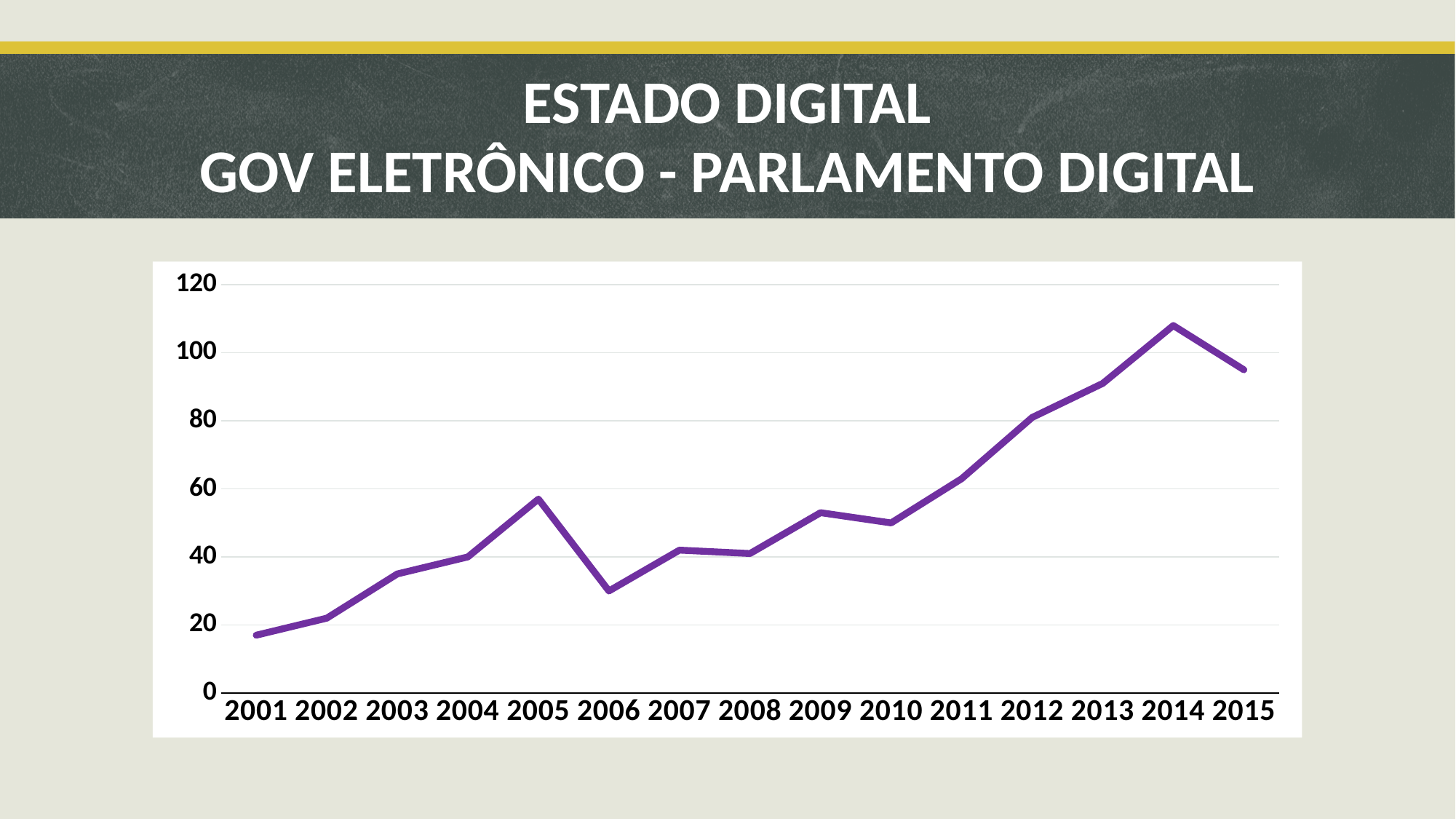

# ESTADO DIGITAL GOV ELETRÔNICO - PARLAMENTO DIGITAL

### Chart

| Category |  |
|---|---|
| 2001 | 17.0 |
| 2002 | 22.0 |
| 2003 | 35.0 |
| 2004 | 40.0 |
| 2005 | 57.0 |
| 2006 | 30.0 |
| 2007 | 42.0 |
| 2008 | 41.0 |
| 2009 | 53.0 |
| 2010 | 50.0 |
| 2011 | 63.0 |
| 2012 | 81.0 |
| 2013 | 91.0 |
| 2014 | 108.0 |
| 2015 | 95.0 |